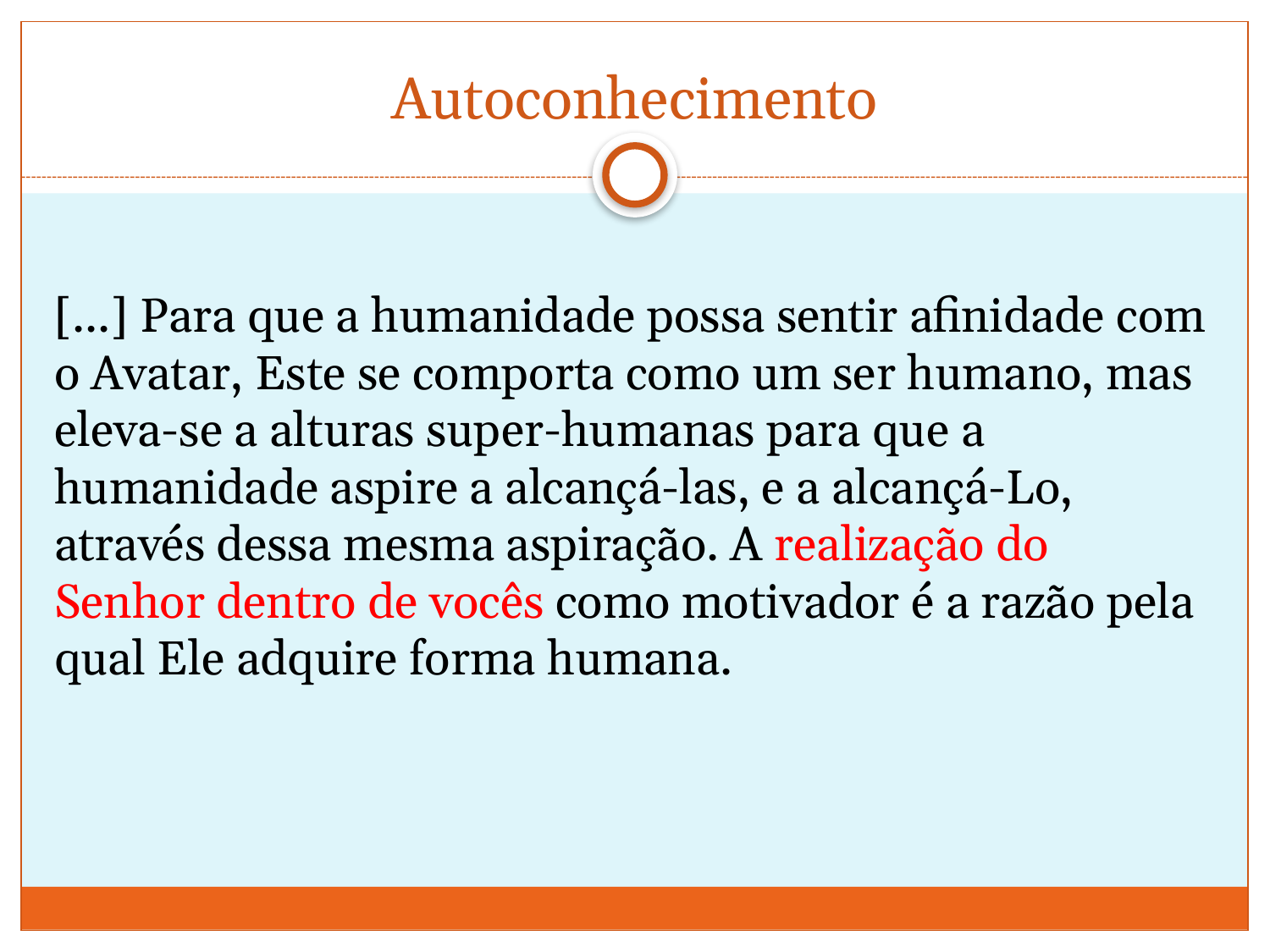

# Autoconhecimento

[...] Para que a humanidade possa sentir afinidade com o Avatar, Este se comporta como um ser humano, mas eleva-se a alturas super-humanas para que a humanidade aspire a alcançá-las, e a alcançá-Lo, através dessa mesma aspiração. A realização do Senhor dentro de vocês como motivador é a razão pela qual Ele adquire forma humana.